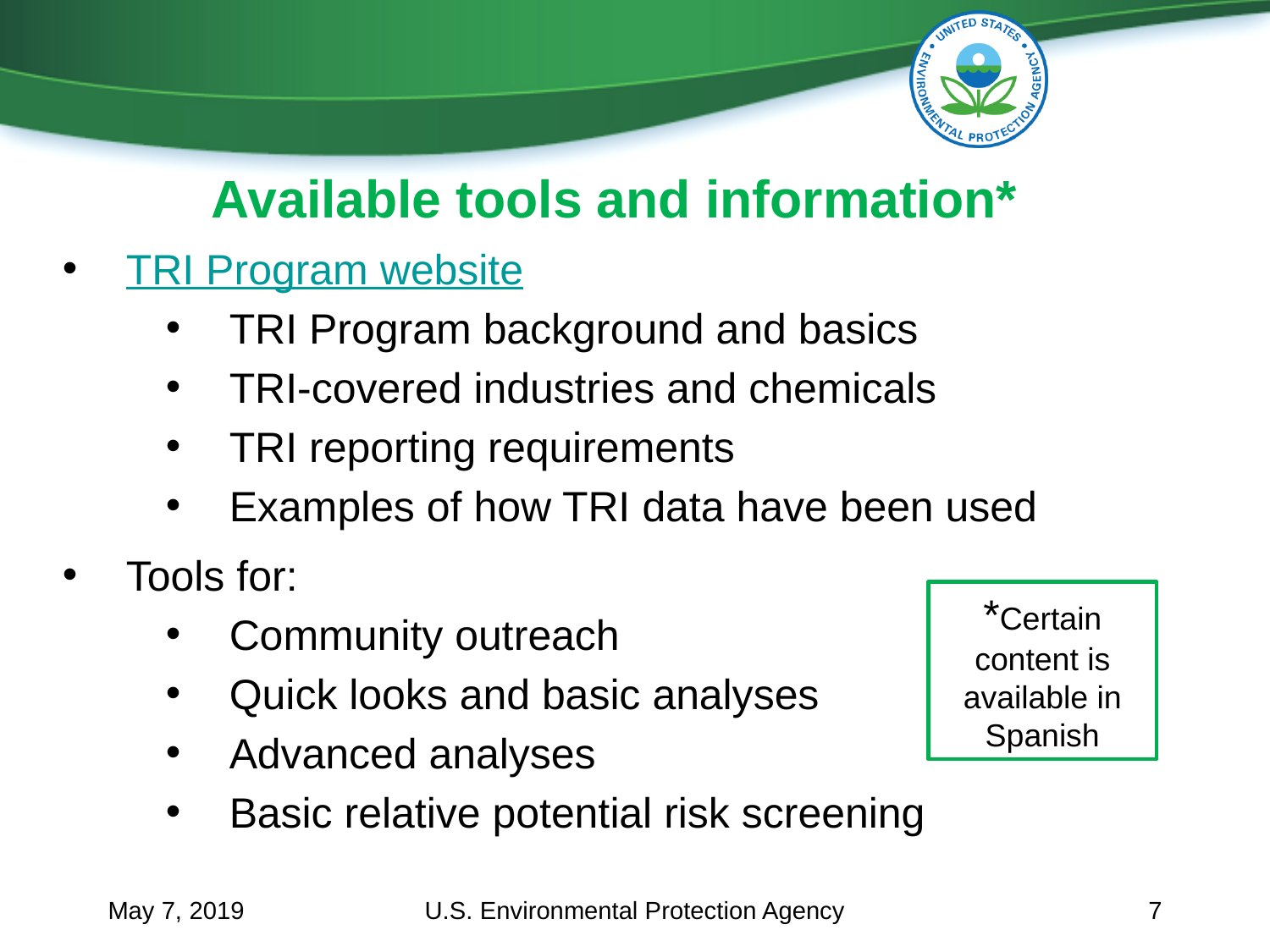

Available tools and information*
TRI Program website
TRI Program background and basics
TRI-covered industries and chemicals
TRI reporting requirements
Examples of how TRI data have been used
Tools for:
Community outreach
Quick looks and basic analyses
Advanced analyses
Basic relative potential risk screening
*Certain content is available in Spanish
May 7, 2019
U.S. Environmental Protection Agency
7